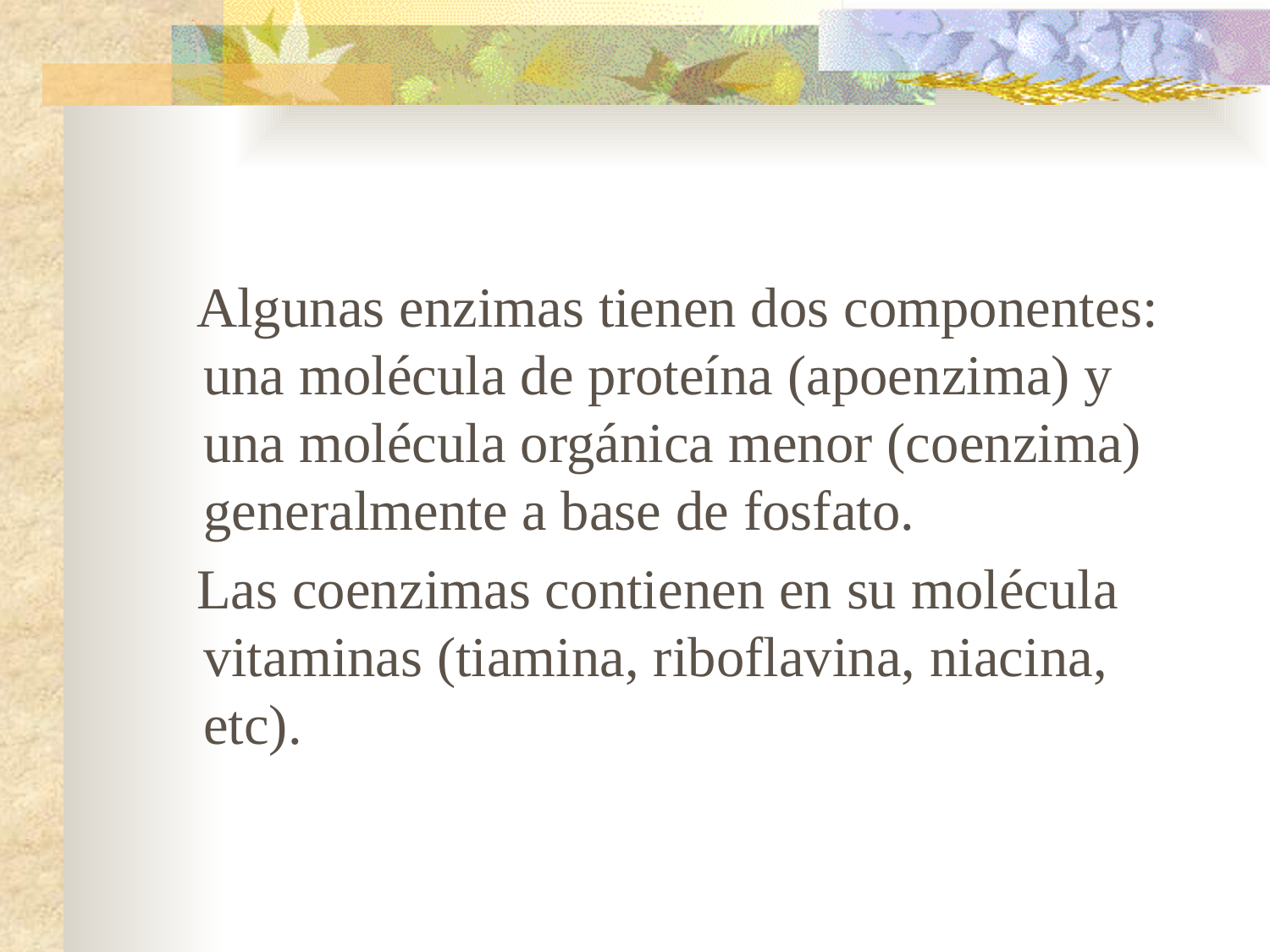

Algunas enzimas tienen dos componentes: una molécula de proteína (apoenzima) y una molécula orgánica menor (coenzima) generalmente a base de fosfato.
    Las coenzimas contienen en su molécula vitaminas (tiamina, riboflavina, niacina, etc).